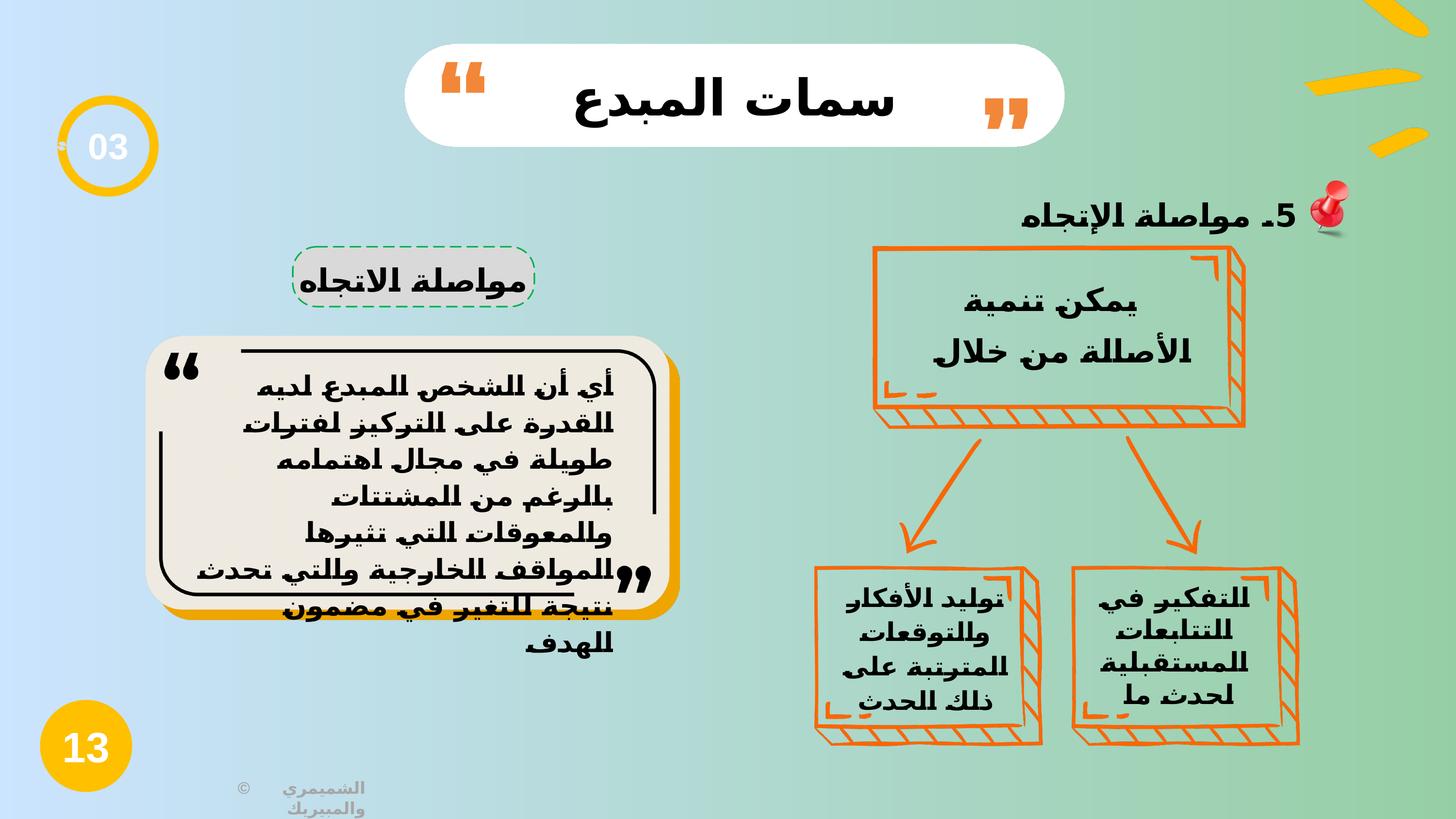

سمات المبدع

03

5. مواصلة الإتجاه

مواصلة الاتجاه
 يمكن تنمية الأصالة من خلال

أي أن الشخص المبدع لديه القدرة على التركيز لفترات طويلة في مجال اهتمامه بالرغم من المشتتات والمعوقات التي تثيرها المواقف الخارجية والتي تحدث نتيجة للتغير في مضمون الهدف
توليد الأفكار والتوقعات المترتبة على ذلك الحدث
التفكير في التتابعات المستقبلية لحدث ما

13
©       الشميمري والمبيريك